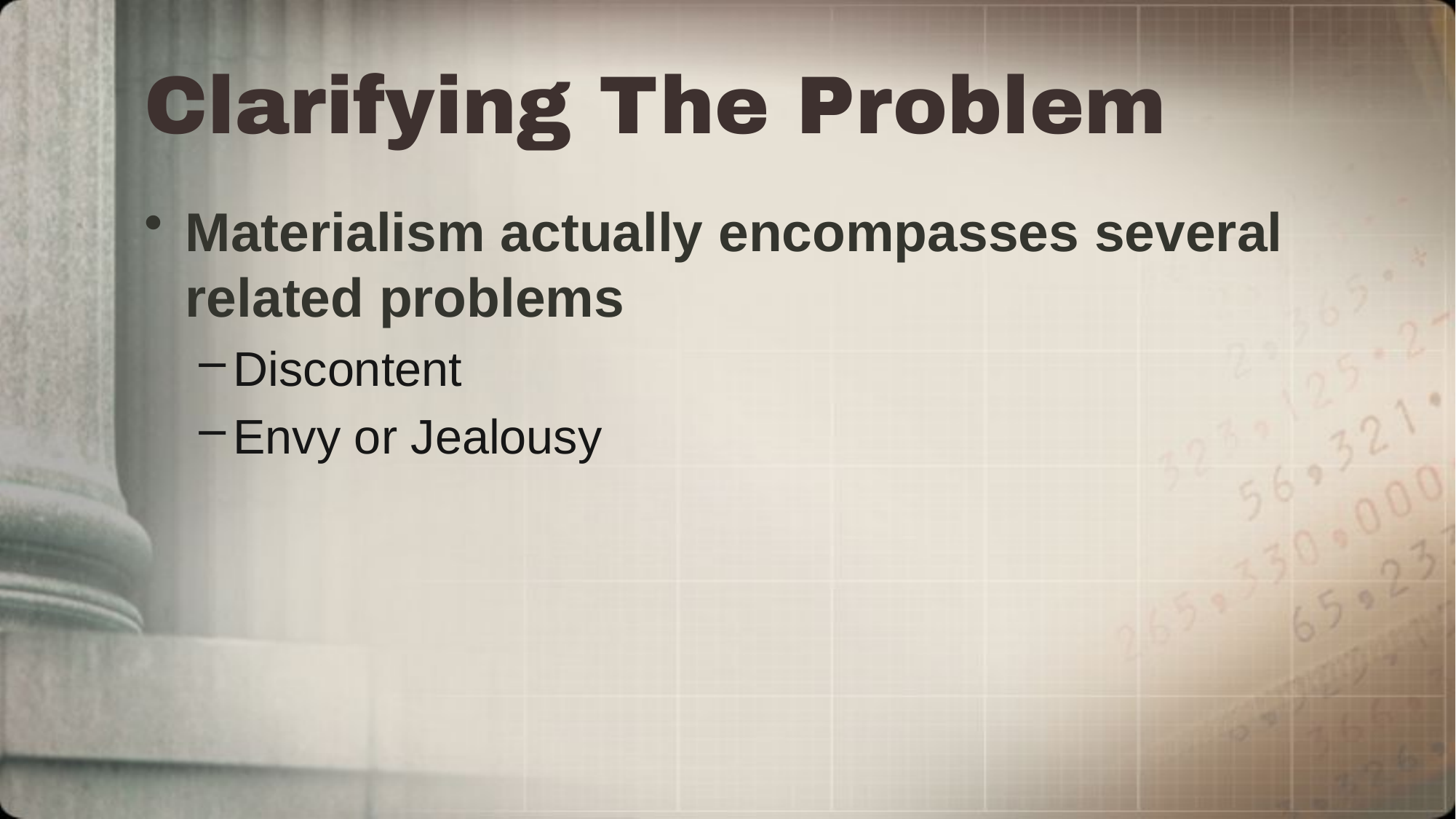

# Clarifying The Problem
Materialism actually encompasses several related problems
Discontent
Envy or Jealousy